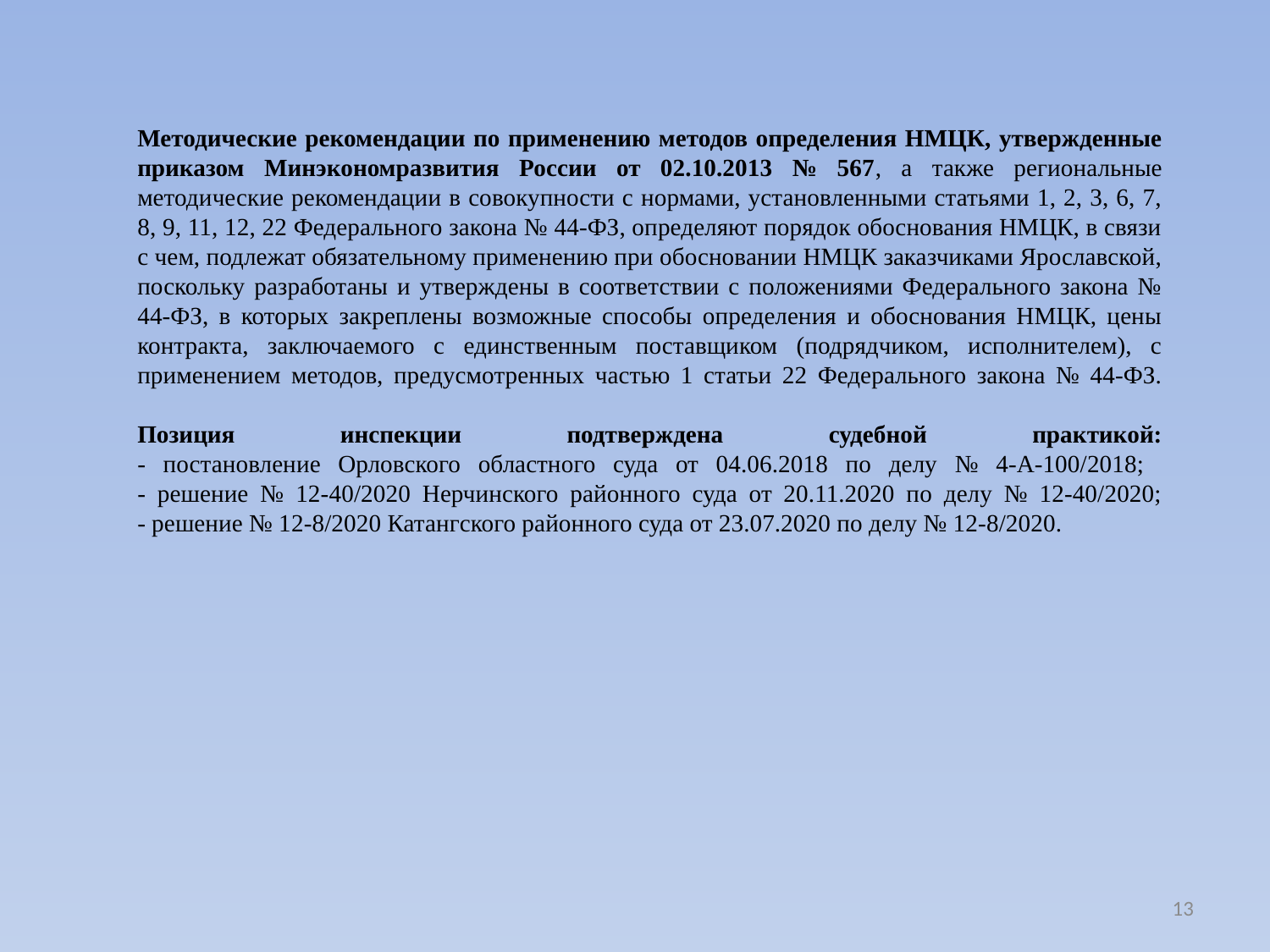

#
Методические рекомендации по применению методов определения НМЦК, утвержденные приказом Минэкономразвития России от 02.10.2013 № 567, а также региональные методические рекомендации в совокупности с нормами, установленными статьями 1, 2, 3, 6, 7, 8, 9, 11, 12, 22 Федерального закона № 44-ФЗ, определяют порядок обоснования НМЦК, в связи с чем, подлежат обязательному применению при обосновании НМЦК заказчиками Ярославской, поскольку разработаны и утверждены в соответствии с положениями Федерального закона № 44-ФЗ, в которых закреплены возможные способы определения и обоснования НМЦК, цены контракта, заключаемого с единственным поставщиком (подрядчиком, исполнителем), с применением методов, предусмотренных частью 1 статьи 22 Федерального закона № 44-ФЗ.
Позиция инспекции подтверждена судебной практикой:
- постановление Орловского областного суда от 04.06.2018 по делу № 4-А-100/2018;
- решение № 12-40/2020 Нерчинского районного суда от 20.11.2020 по делу № 12-40/2020;
- решение № 12-8/2020 Катангского районного суда от 23.07.2020 по делу № 12-8/2020.
13